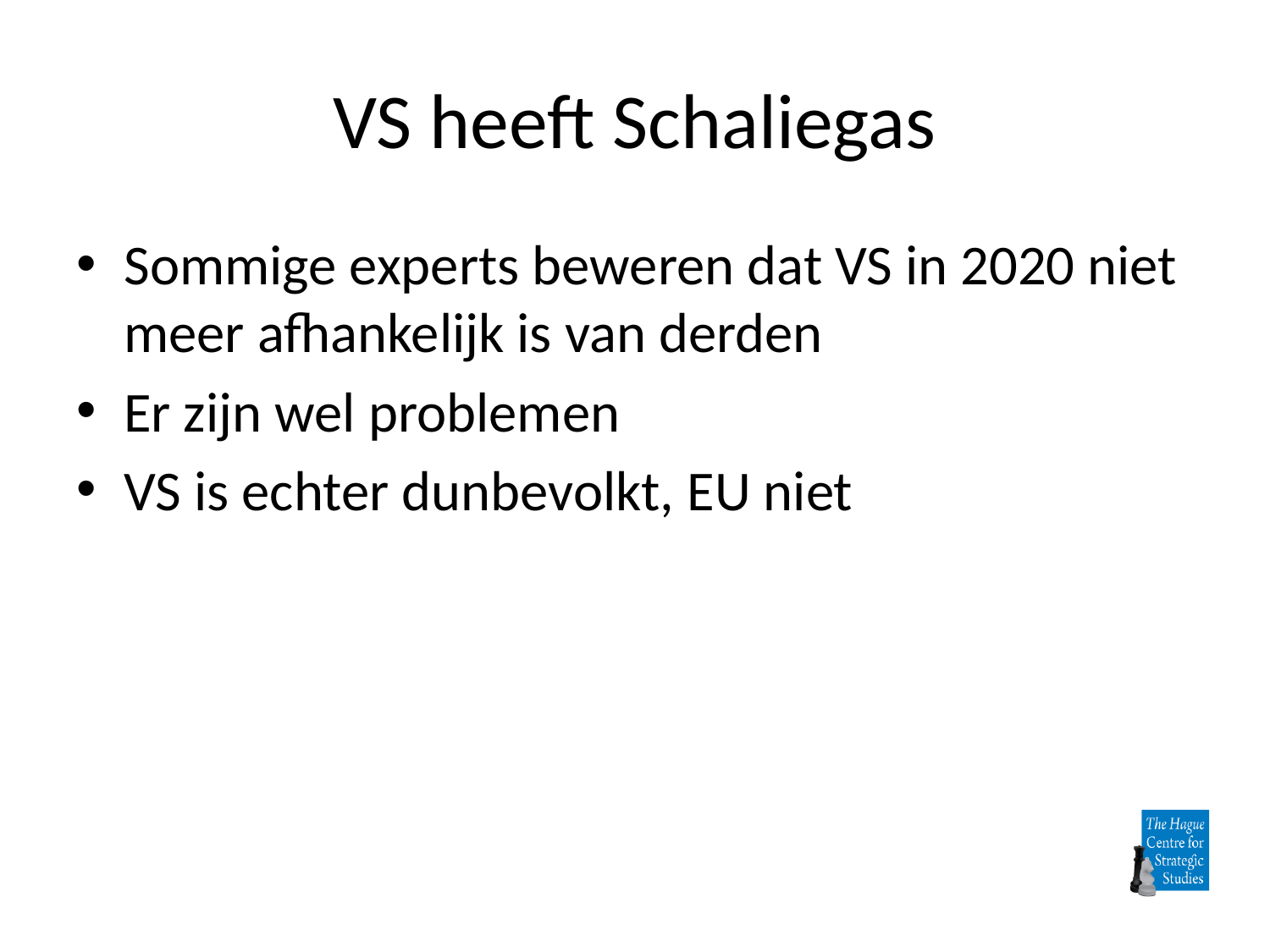

# VS heeft Schaliegas
Sommige experts beweren dat VS in 2020 niet meer afhankelijk is van derden
Er zijn wel problemen
VS is echter dunbevolkt, EU niet